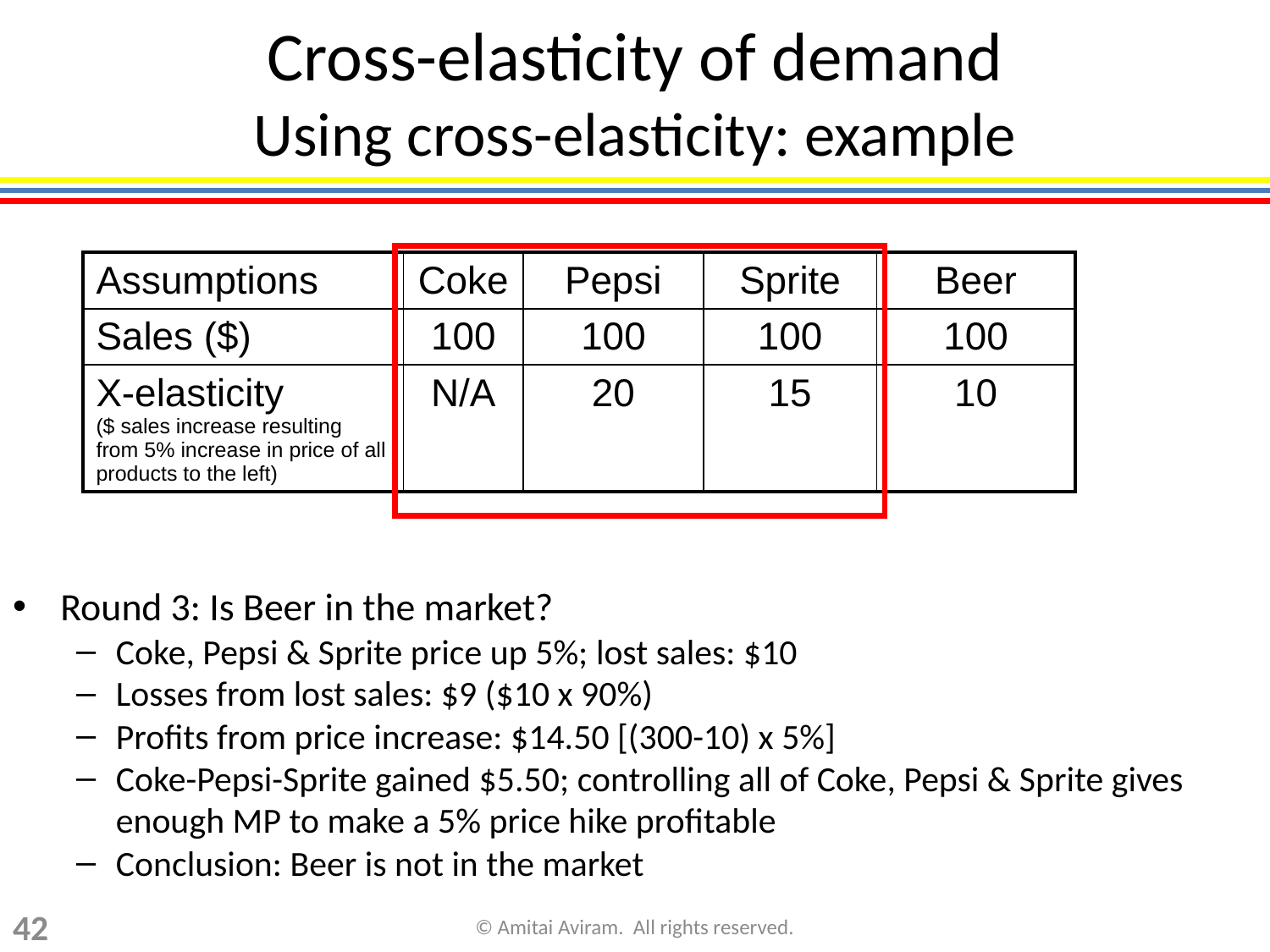

# Cross-elasticity of demand Using cross-elasticity: example

| Assumptions | Coke | Pepsi | Sprite | Beer |
| --- | --- | --- | --- | --- |
| Sales ($) | 100 | 100 | 100 | 100 |
| X-elasticity ($ sales increase resulting from 5% increase in price of all products to the left) | N/A | 20 | 15 | 10 |
Round 3: Is Beer in the market?
Coke, Pepsi & Sprite price up 5%; lost sales: $10
Losses from lost sales: $9 ($10 x 90%)
Profits from price increase: $14.50 [(300-10) x 5%]
Coke-Pepsi-Sprite gained $5.50; controlling all of Coke, Pepsi & Sprite gives enough MP to make a 5% price hike profitable
Conclusion: Beer is not in the market
42
© Amitai Aviram.  All rights reserved.